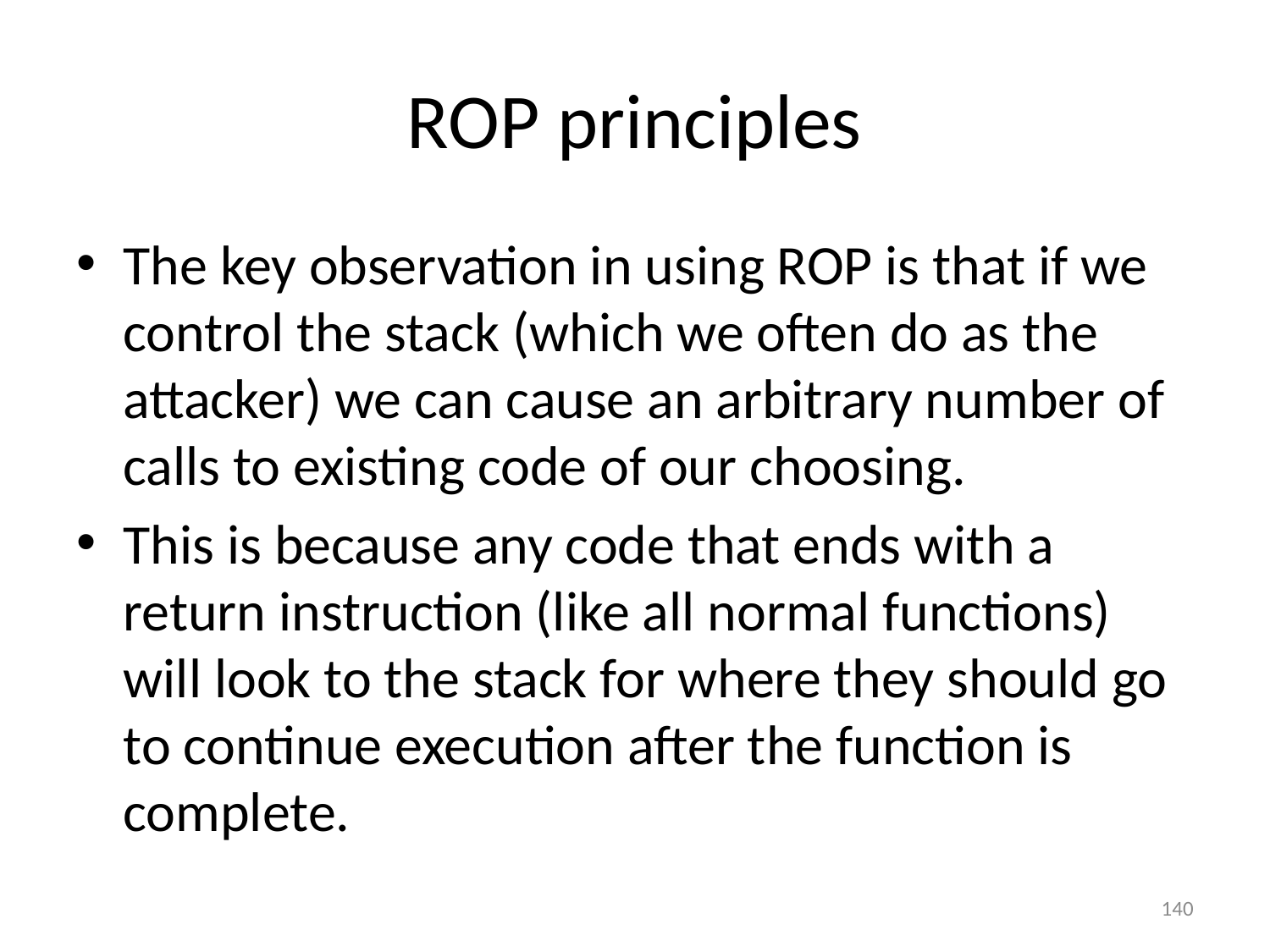

# ROP principles
The key observation in using ROP is that if we control the stack (which we often do as the attacker) we can cause an arbitrary number of calls to existing code of our choosing.
This is because any code that ends with a return instruction (like all normal functions) will look to the stack for where they should go to continue execution after the function is complete.
140